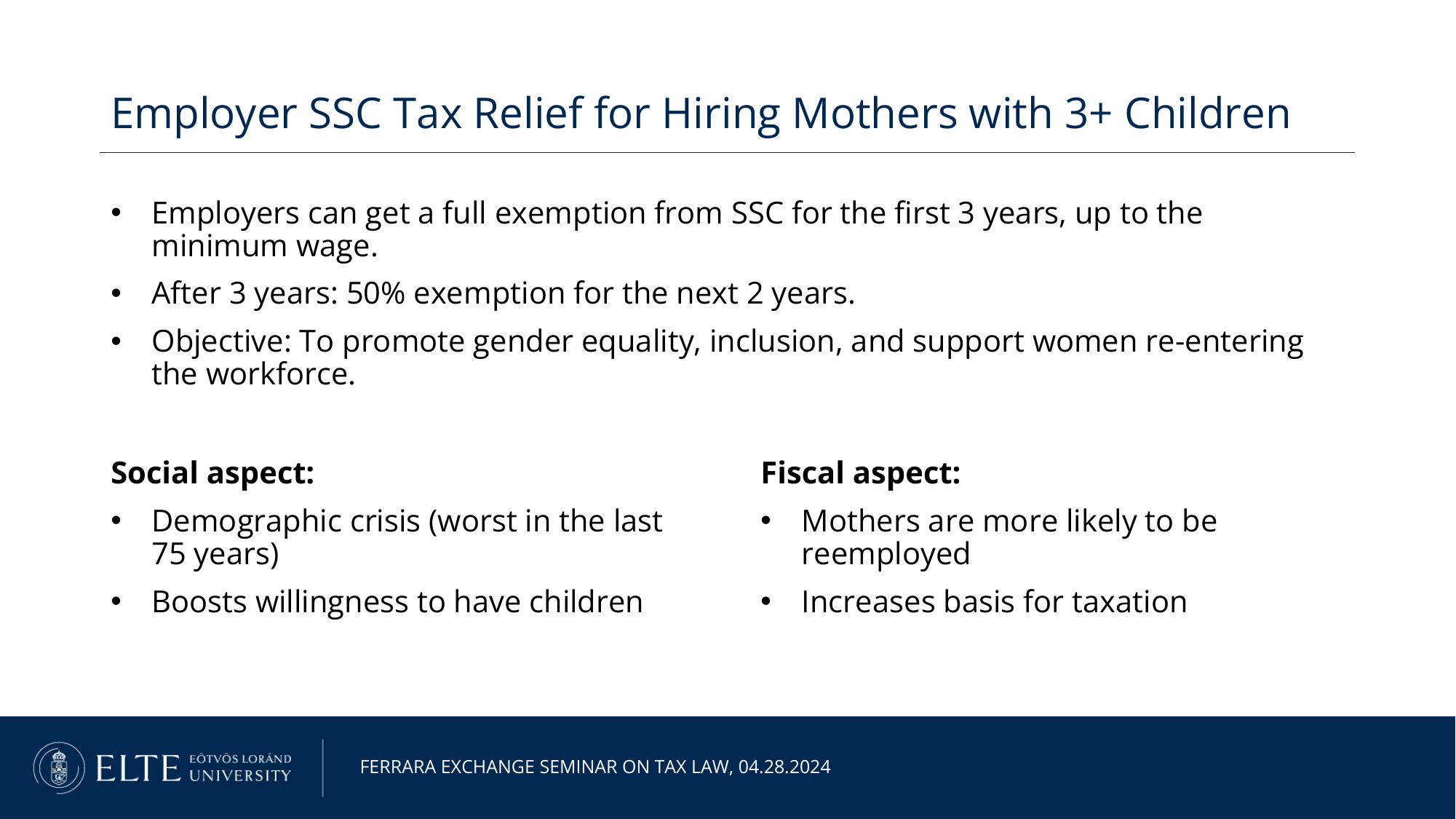

Employer SSC Tax Relief for Hiring Mothers with 3+ Children
Employers can get a full exemption from SSC for the first 3 years, up to the minimum wage.
After 3 years: 50% exemption for the next 2 years.
Objective: To promote gender equality, inclusion, and support women re-entering the workforce.

Social aspect:
Demographic crisis (worst in the last 75 years)
Boosts willingness to have children
Fiscal aspect:
Mothers are more likely to be reemployed
Increases basis for taxation
Ferrara exchange seminar on tax law, 04.28.2024